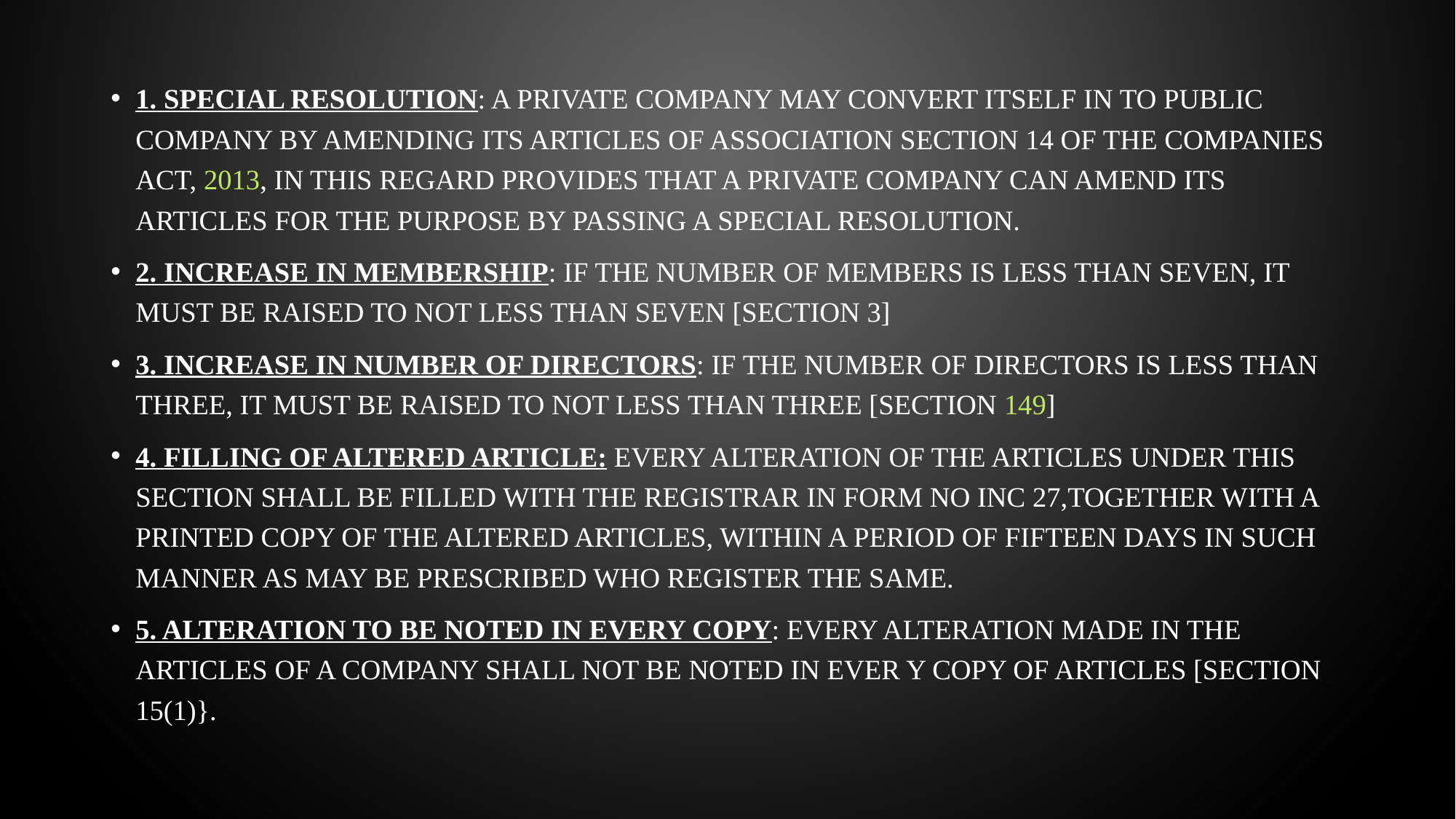

1. Special Resolution: A private company may convert itself in to public company by amending its Articles of association Section 14 of the Companies Act, 2013, in this regard provides that a private company can amend its Articles for the purpose by passing a special resolution.
2. Increase in membership: If the number of members is less than seven, it must be raised to not less than seven [Section 3]
3. Increase in number of directors: if the number of directors is less than three, it must be raised to not less than three [Section 149]
4. Filling of Altered Article: Every alteration of the articles under this section shall be filled with the Registrar in Form No INC 27,together with a printed copy of the altered articles, within a period of fifteen days in such manner as may be prescribed who register the same.
5. Alteration to be noted in every copy: Every alteration made in the articles of a company shall not be noted in ever y copy of articles [Section 15(1)}.